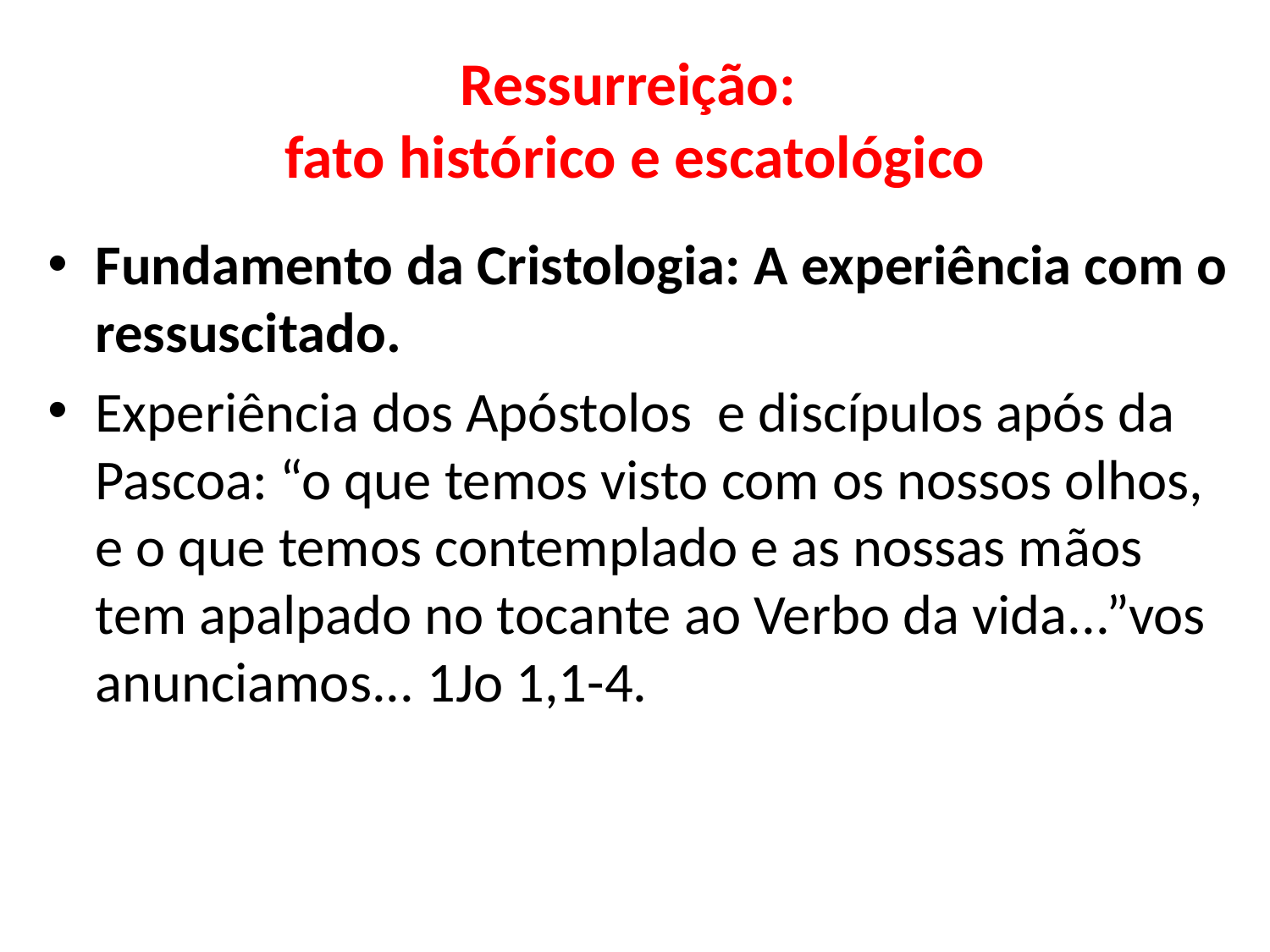

# Ressurreição: fato histórico e escatológico
Fundamento da Cristologia: A experiência com o ressuscitado.
Experiência dos Apóstolos  e discípulos após da Pascoa: “o que temos visto com os nossos olhos, e o que temos contemplado e as nossas mãos tem apalpado no tocante ao Verbo da vida...”vos anunciamos... 1Jo 1,1-4.